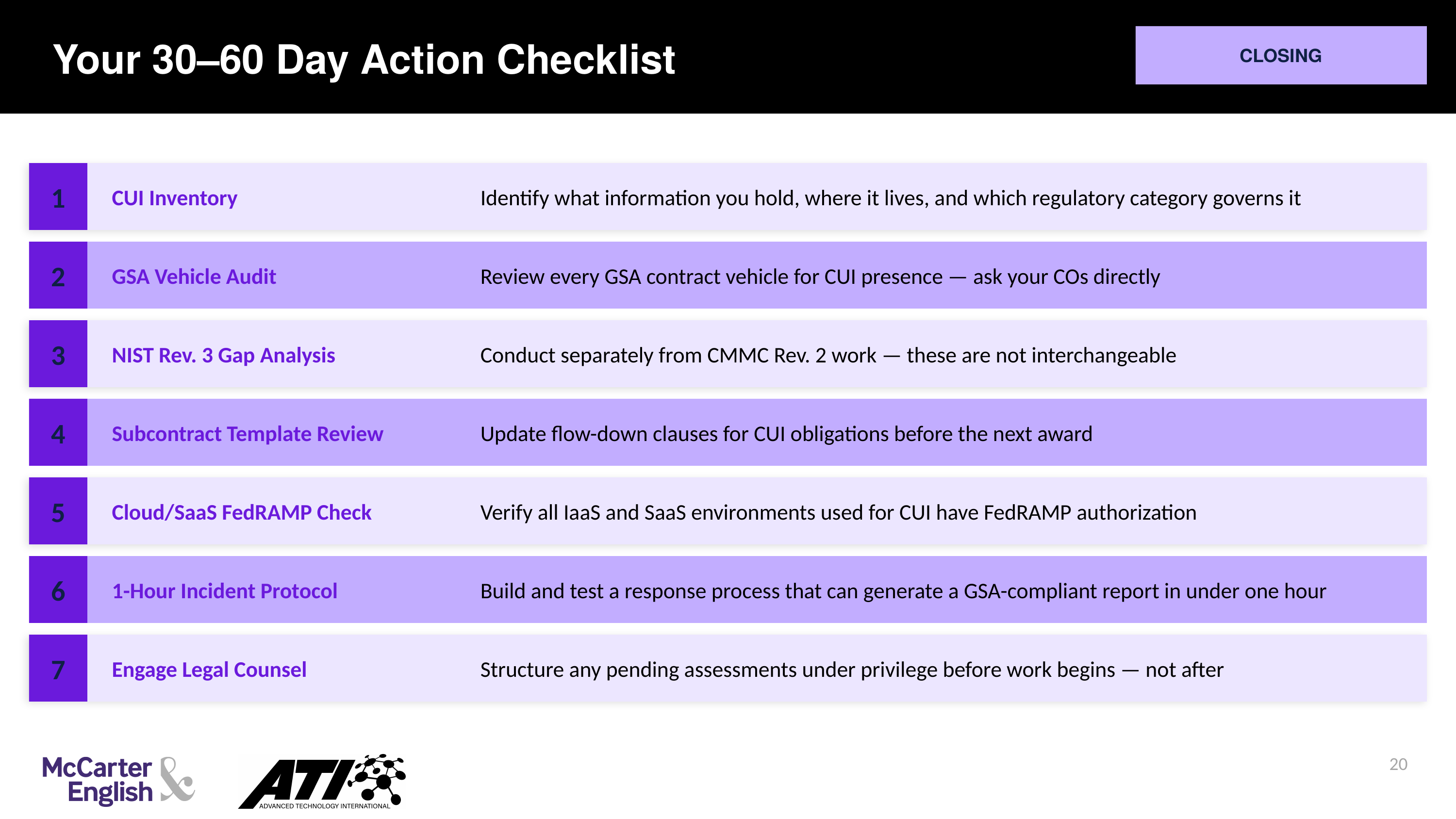

CLOSING
Your 30–60 Day Action Checklist

1
CUI Inventory
Identify what information you hold, where it lives, and which regulatory category governs it

2
GSA Vehicle Audit
Review every GSA contract vehicle for CUI presence — ask your COs directly

3
NIST Rev. 3 Gap Analysis
Conduct separately from CMMC Rev. 2 work — these are not interchangeable

4
Subcontract Template Review
Update flow-down clauses for CUI obligations before the next award

5
Cloud/SaaS FedRAMP Check
Verify all IaaS and SaaS environments used for CUI have FedRAMP authorization

6
1-Hour Incident Protocol
Build and test a response process that can generate a GSA-compliant report in under one hour

7
Engage Legal Counsel
Structure any pending assessments under privilege before work begins — not after